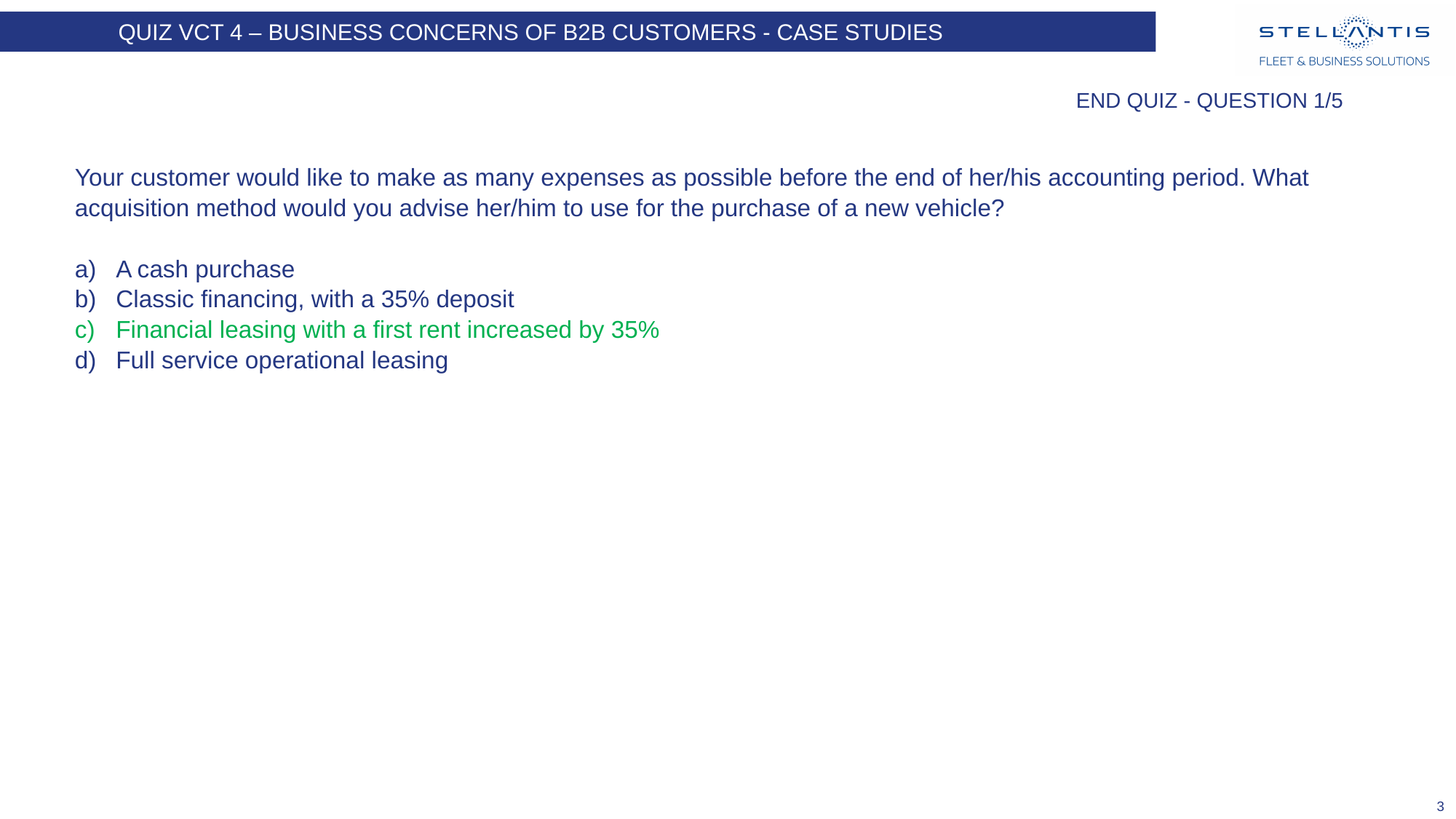

QUIZ VCT 4 – Business concerns of B2B customers - Case Studies

# End quiz - Question 1/5
Your customer would like to make as many expenses as possible before the end of her/his accounting period. What acquisition method would you advise her/him to use for the purchase of a new vehicle?

A cash purchase
Classic financing, with a 35% deposit
Financial leasing with a first rent increased by 35%
Full service operational leasing
3